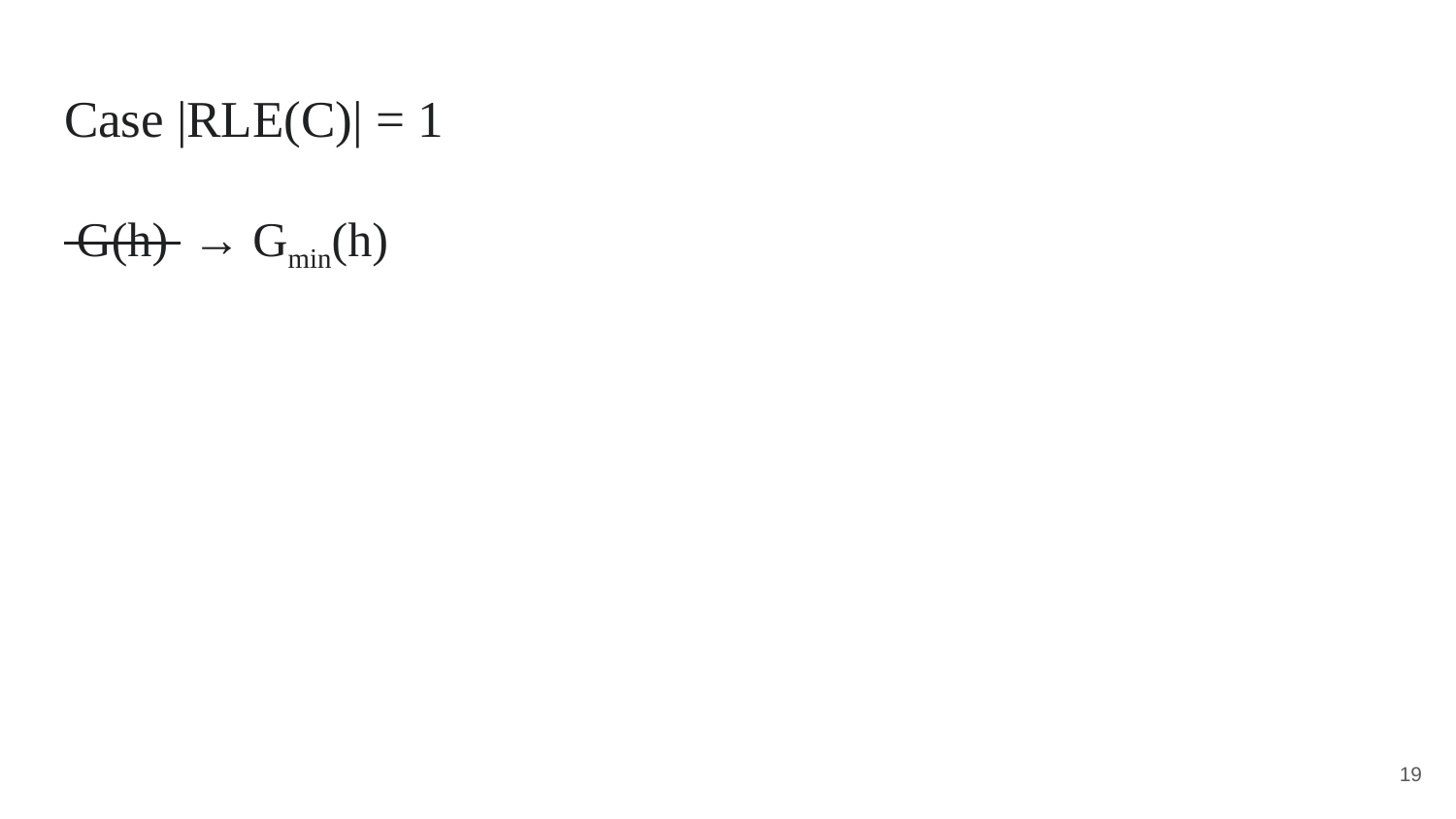

# Case |RLE(C)| = 1
 G(h)  → Gmin(h)

19